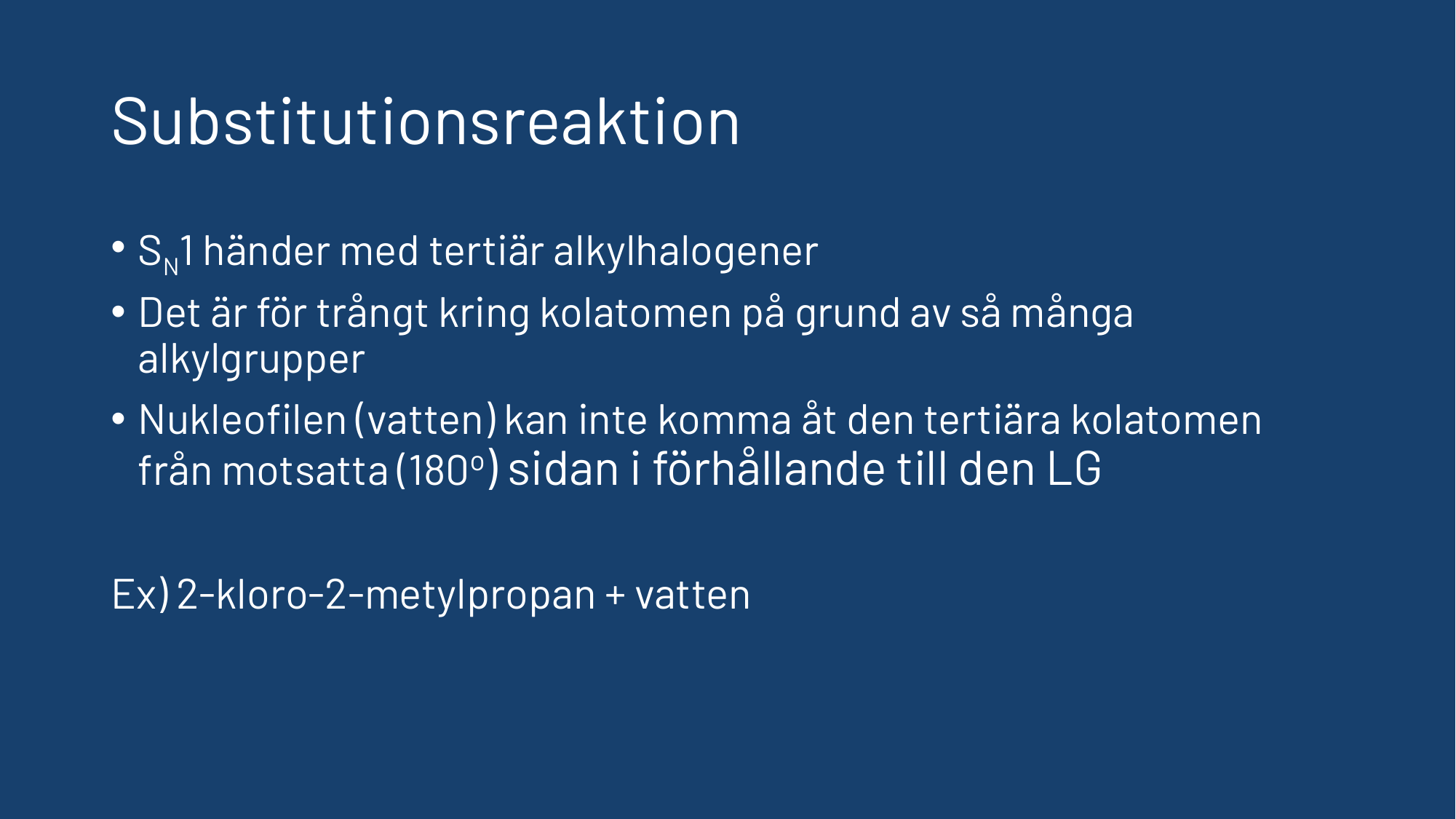

# Substitutionsreaktion
SN1 händer med tertiär alkylhalogener
Det är för trångt kring kolatomen på grund av så många alkylgrupper
Nukleofilen (vatten) kan inte komma åt den tertiära kolatomen från motsatta (180o) sidan i förhållande till den LG

Ex) 2-kloro-2-metylpropan + vatten